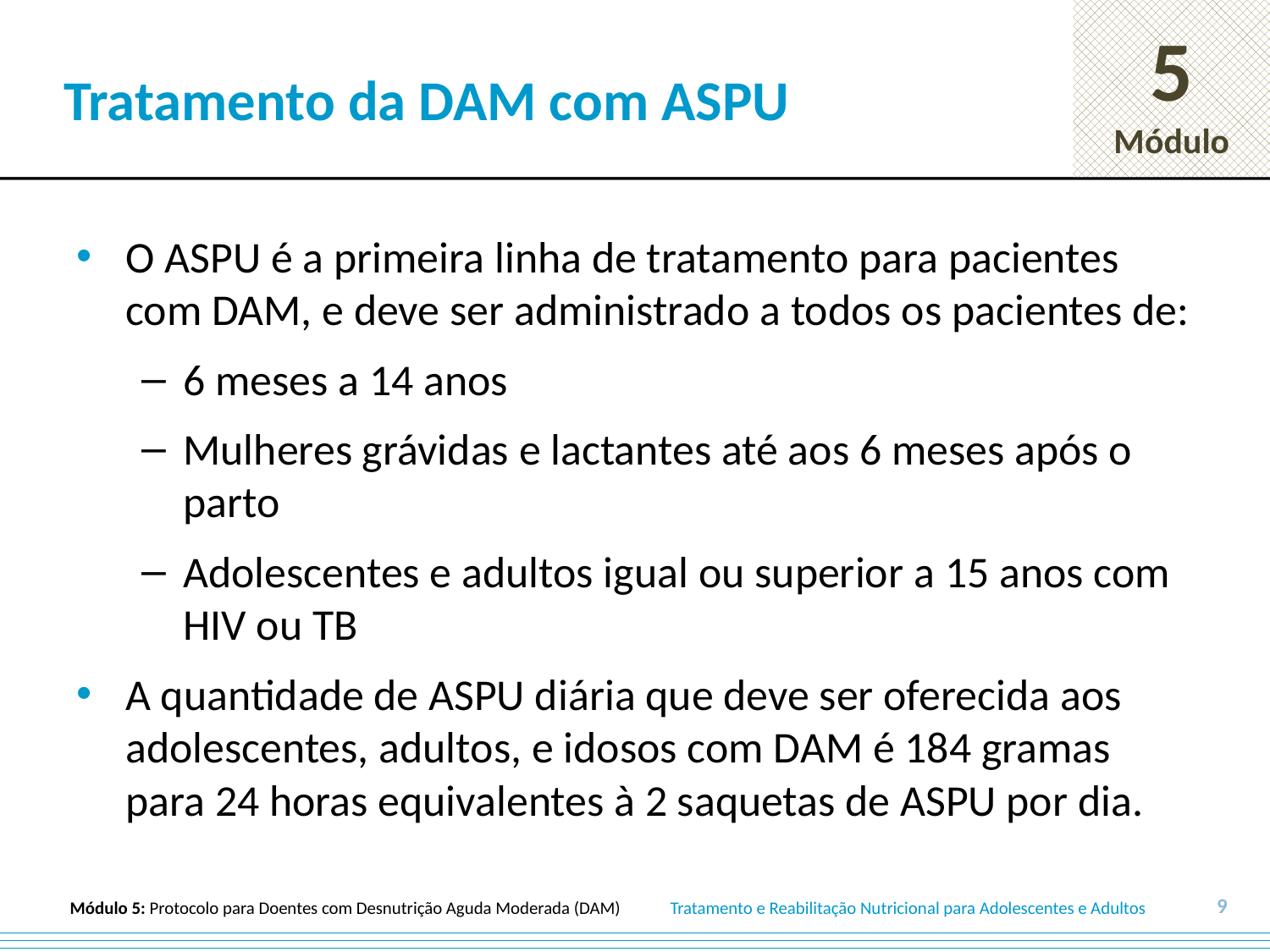

# Tratamento da DAM com ASPU
O ASPU é a primeira linha de tratamento para pacientes com DAM, e deve ser administrado a todos os pacientes de:
6 meses a 14 anos
Mulheres grávidas e lactantes até aos 6 meses após o parto
Adolescentes e adultos igual ou superior a 15 anos com HIV ou TB
A quantidade de ASPU diária que deve ser oferecida aos adolescentes, adultos, e idosos com DAM é 184 gramas para 24 horas equivalentes à 2 saquetas de ASPU por dia.

9